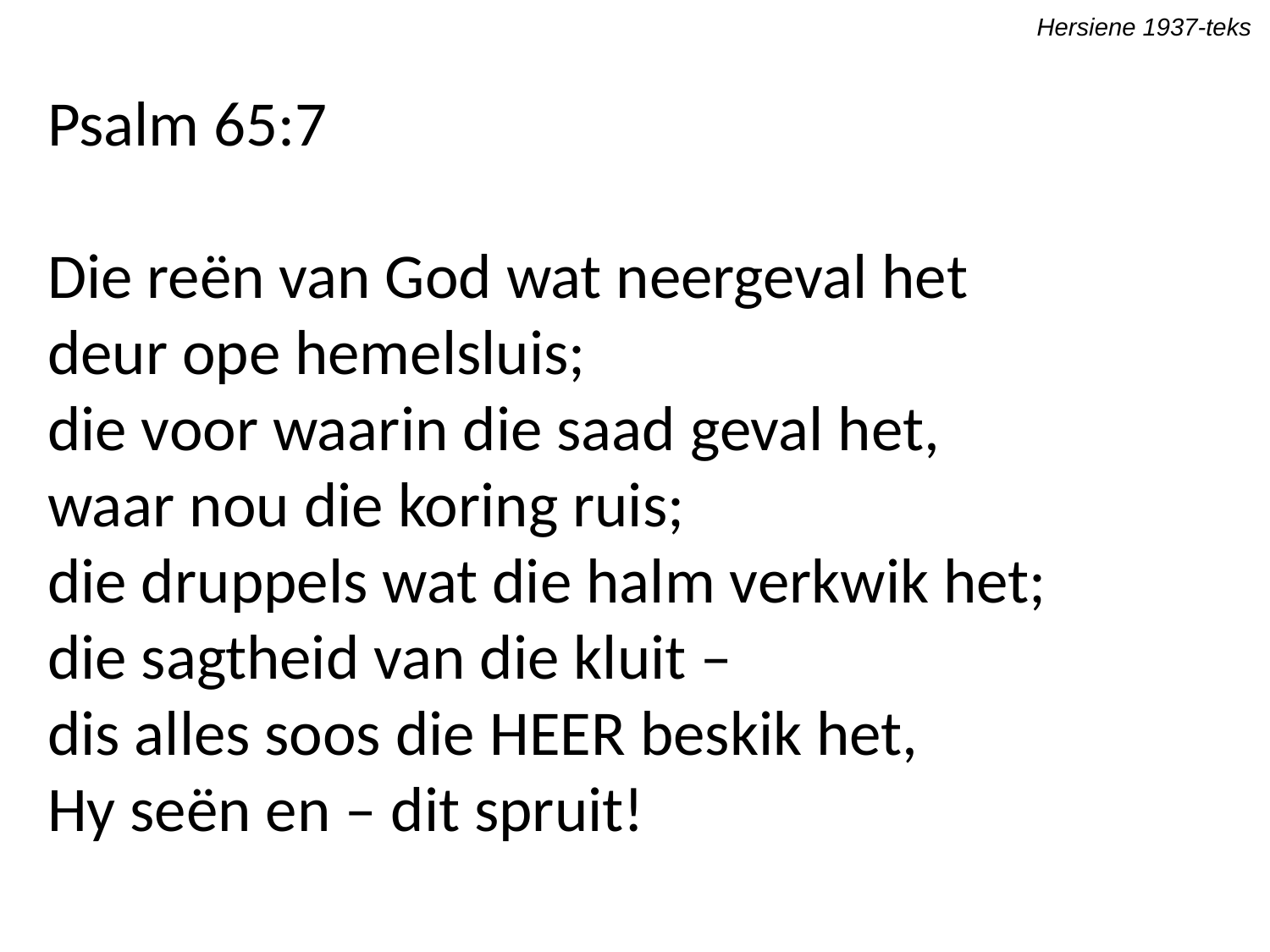

Hersiene 1937-teks
Psalm 65:7

Die reën van God wat neergeval het
deur ope hemelsluis;
die voor waarin die saad geval het,
waar nou die koring ruis;
die druppels wat die halm verkwik het;
die sagtheid van die kluit –
dis alles soos die Heer beskik het,
Hy seën en – dit spruit!